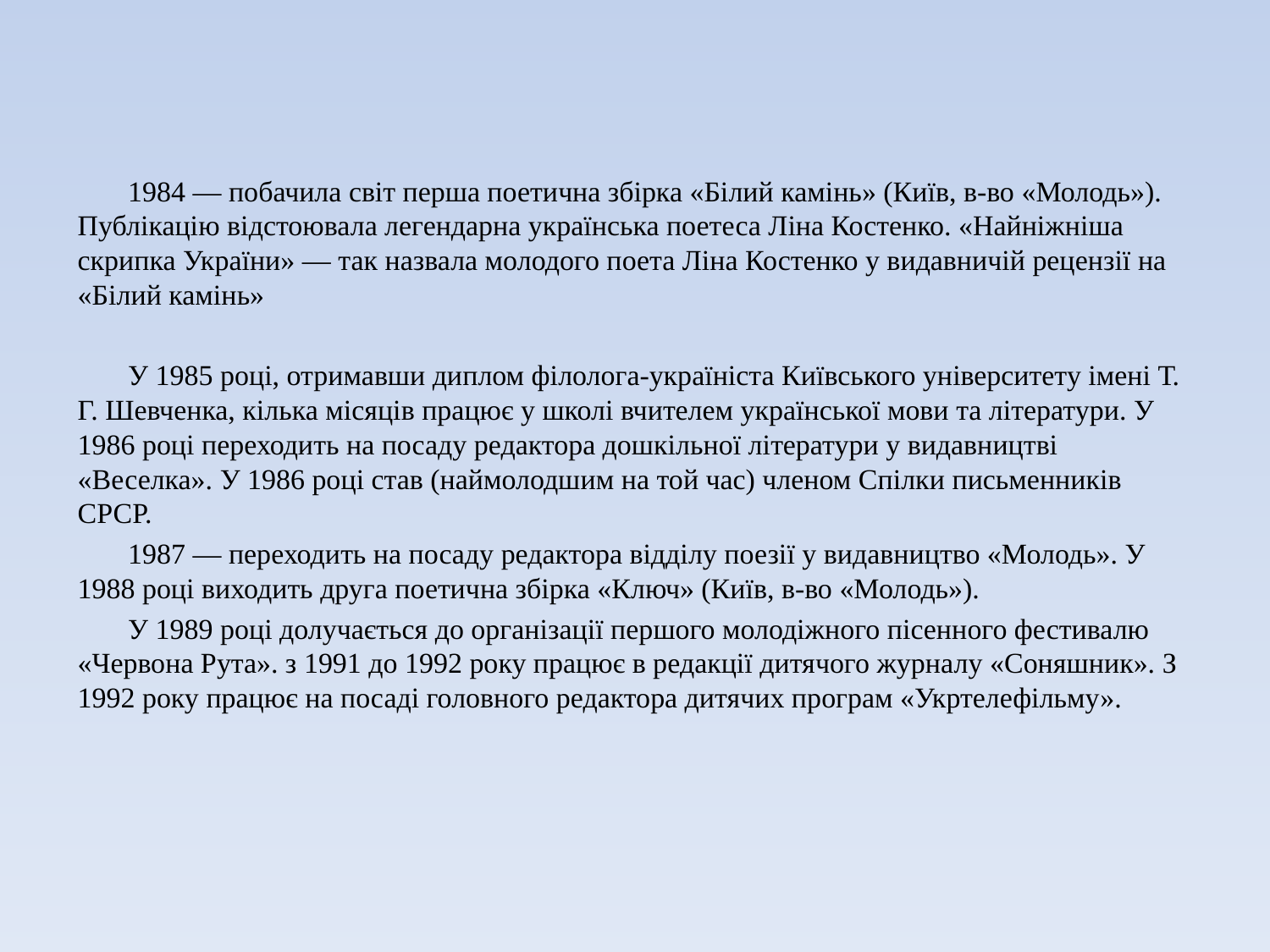

1984 — побачила світ перша поетична збірка «Білий камінь» (Київ, в-во «Молодь»). Публікацію відстоювала легендарна українська поетеса Ліна Костенко. «Найніжніша скрипка України» — так назвала молодого поета Ліна Костенко у видавничій рецензії на «Білий камінь»

       У 1985 році, отримавши диплом філолога-україніста Київського університету імені Т. Г. Шевченка, кілька місяців працює у школі вчителем української мови та літератури. У 1986 році переходить на посаду редактора дошкільної літератури у видавництві «Веселка». У 1986 році став (наймолодшим на той час) членом Спілки письменників СРСР.
       1987 — переходить на посаду редактора відділу поезії у видавництво «Молодь». У 1988 році виходить друга поетична збірка «Ключ» (Київ, в-во «Молодь»).
       У 1989 році долучається до організації першого молодіжного пісенного фестивалю «Червона Рута». з 1991 до 1992 року працює в редакції дитячого журналу «Соняшник». З 1992 року працює на посаді головного редактора дитячих програм «Укртелефільму».